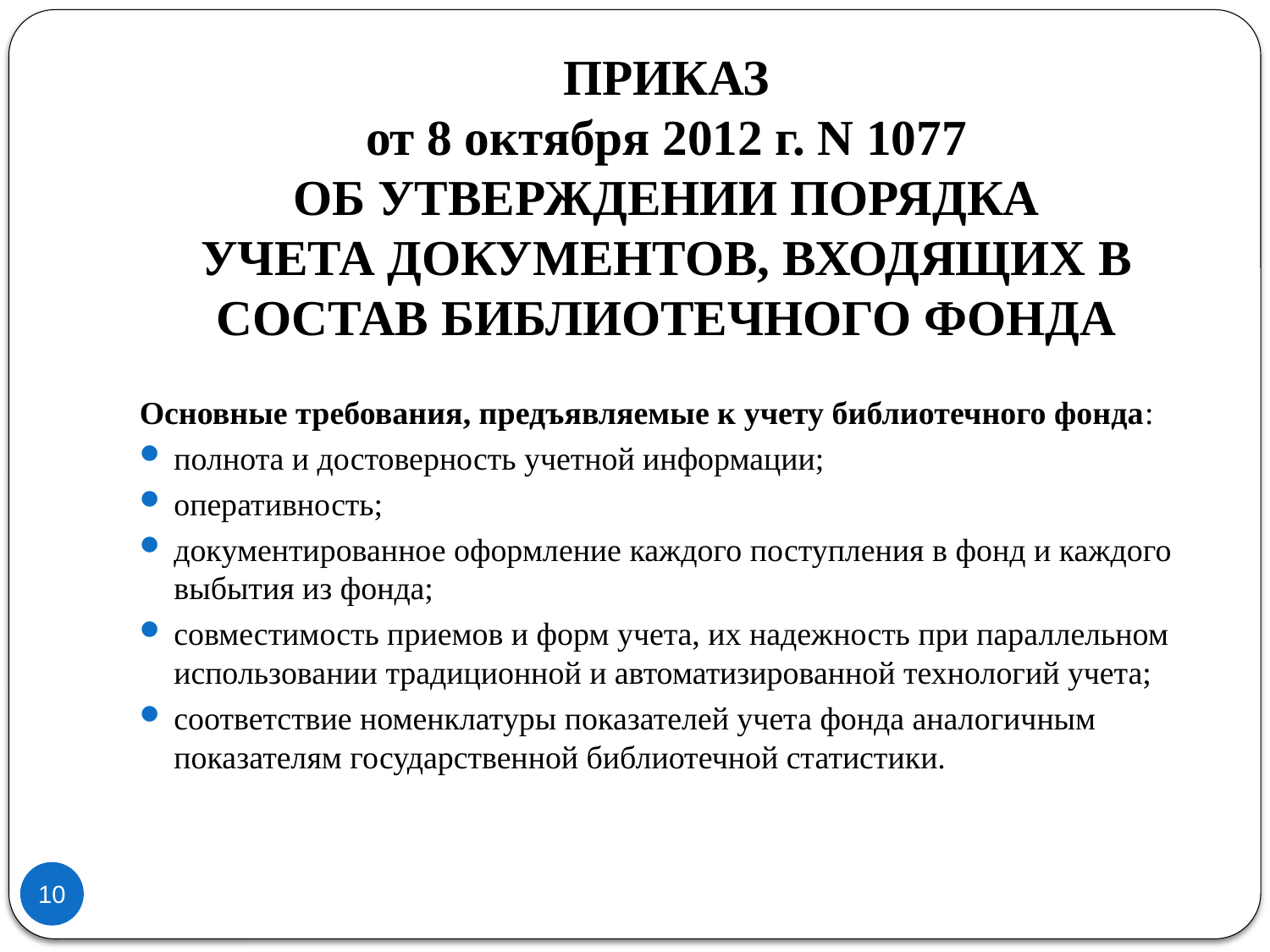

# ПРИКАЗ от 8 октября 2012 г. N 1077 ОБ УТВЕРЖДЕНИИ ПОРЯДКА УЧЕТА ДОКУМЕНТОВ, ВХОДЯЩИХ В СОСТАВ БИБЛИОТЕЧНОГО ФОНДА
Основные требования, предъявляемые к учету библиотечного фонда:
полнота и достоверность учетной информации;
оперативность;
документированное оформление каждого поступления в фонд и каждого выбытия из фонда;
совместимость приемов и форм учета, их надежность при параллельном использовании традиционной и автоматизированной технологий учета;
соответствие номенклатуры показателей учета фонда аналогичным показателям государственной библиотечной статистики.

10